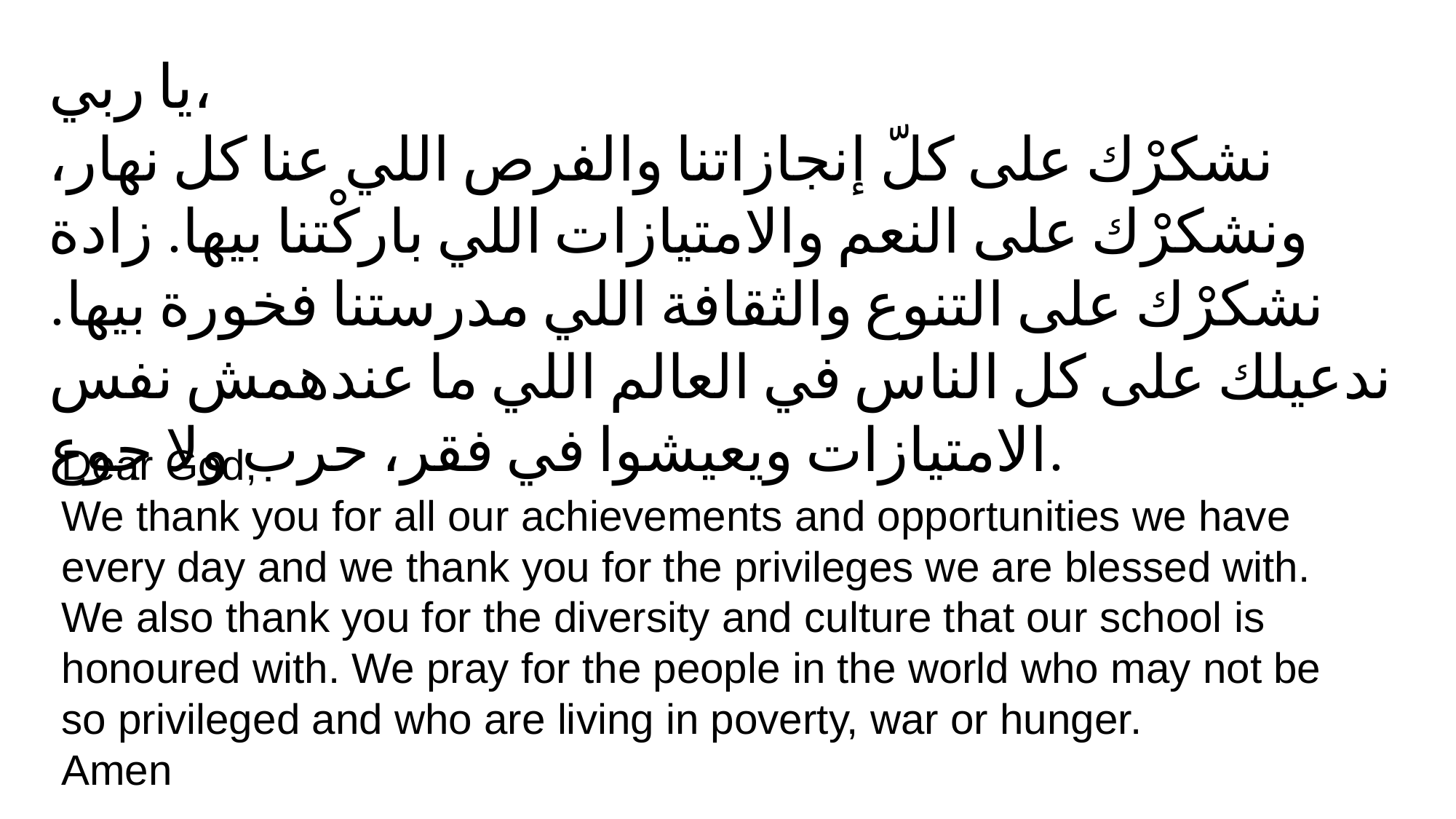

يا ربي،
نشكرْك على كلّ إنجازاتنا والفرص اللي عنا كل نهار، ونشكرْك على النعم والامتيازات اللي باركْتنا بيها. زادة نشكرْك على التنوع والثقافة اللي مدرستنا فخورة بيها. ندعيلك على كل الناس في العالم اللي ما عندهمش نفس الامتيازات ويعيشوا في فقر، حرب ولا جوع.
Dear God,
We thank you for all our achievements and opportunities we have every day and we thank you for the privileges we are blessed with. We also thank you for the diversity and culture that our school is honoured with. We pray for the people in the world who may not be so privileged and who are living in poverty, war or hunger.
Amen